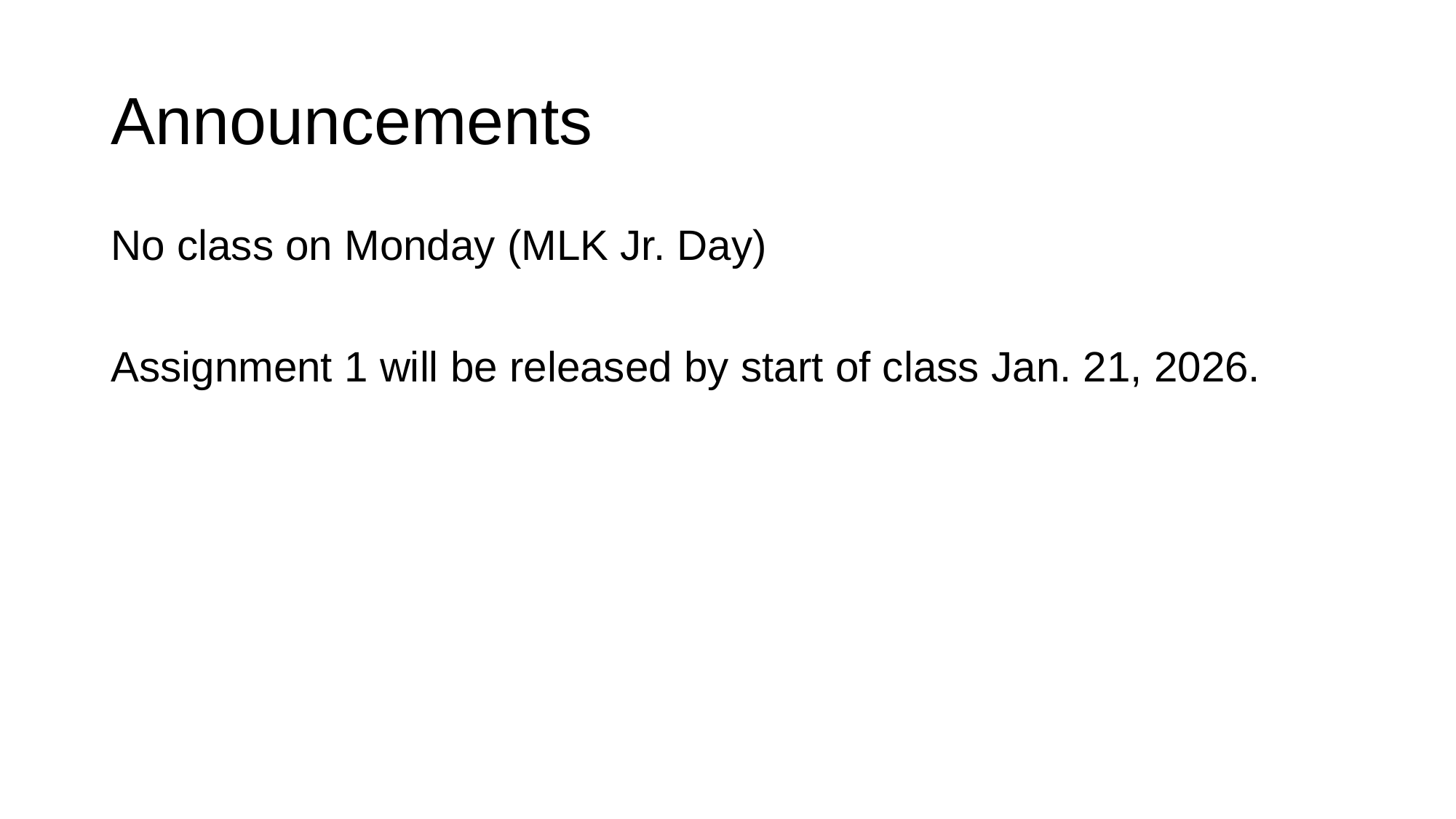

# Announcements
No class on Monday (MLK Jr. Day)

Assignment 1 will be released by start of class Jan. 21, 2026.